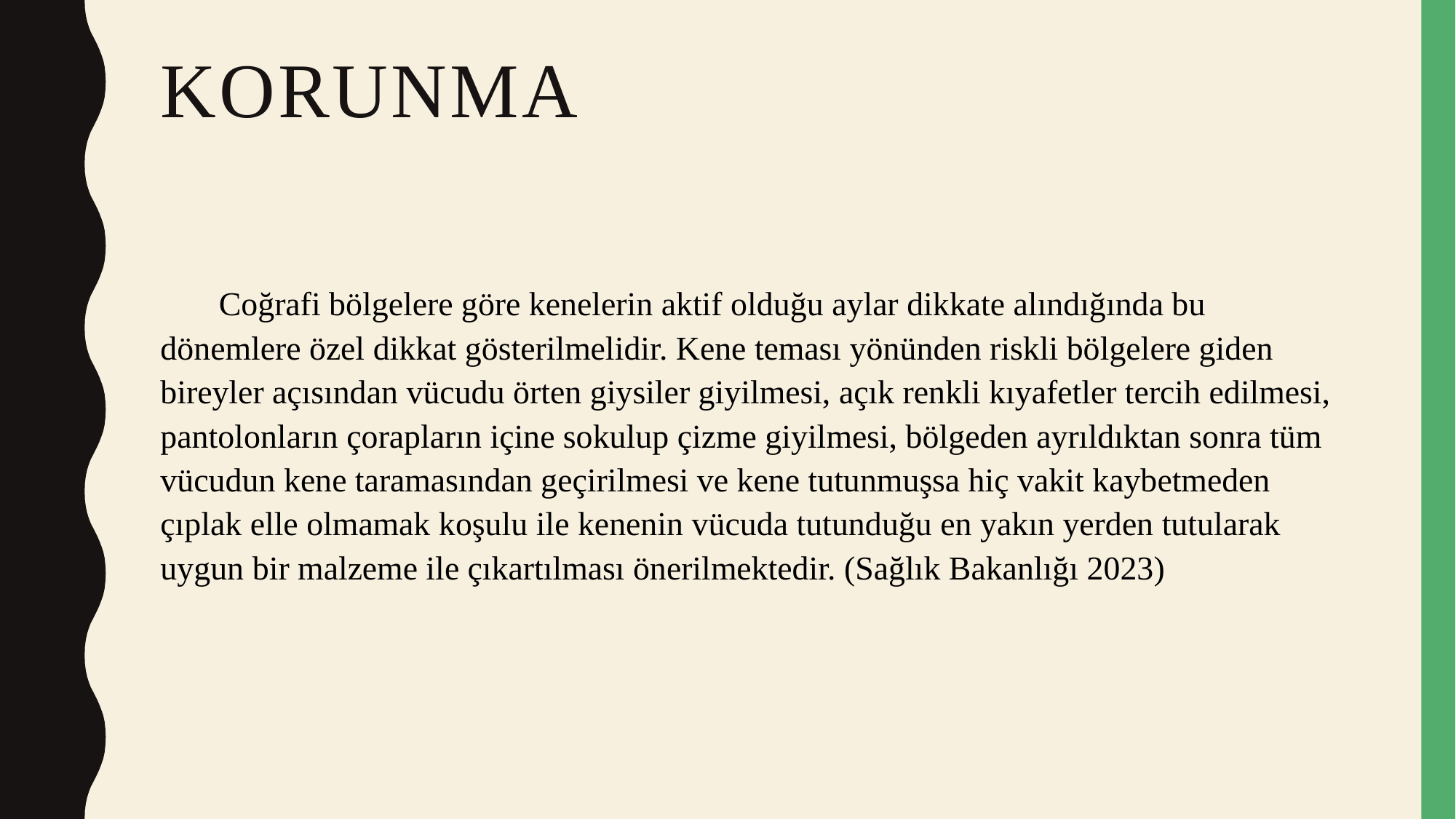

# KORUNMA
       Coğrafi bölgelere göre kenelerin aktif olduğu aylar dikkate alındığında bu dönemlere özel dikkat gösterilmelidir. Kene teması yönünden riskli bölgelere giden bireyler açısından vücudu örten giysiler giyilmesi, açık renkli kıyafetler tercih edilmesi, pantolonların çorapların içine sokulup çizme giyilmesi, bölgeden ayrıldıktan sonra tüm vücudun kene taramasından geçirilmesi ve kene tutunmuşsa hiç vakit kaybetmeden çıplak elle olmamak koşulu ile kenenin vücuda tutunduğu en yakın yerden tutularak uygun bir malzeme ile çıkartılması önerilmektedir. (Sağlık Bakanlığı 2023)